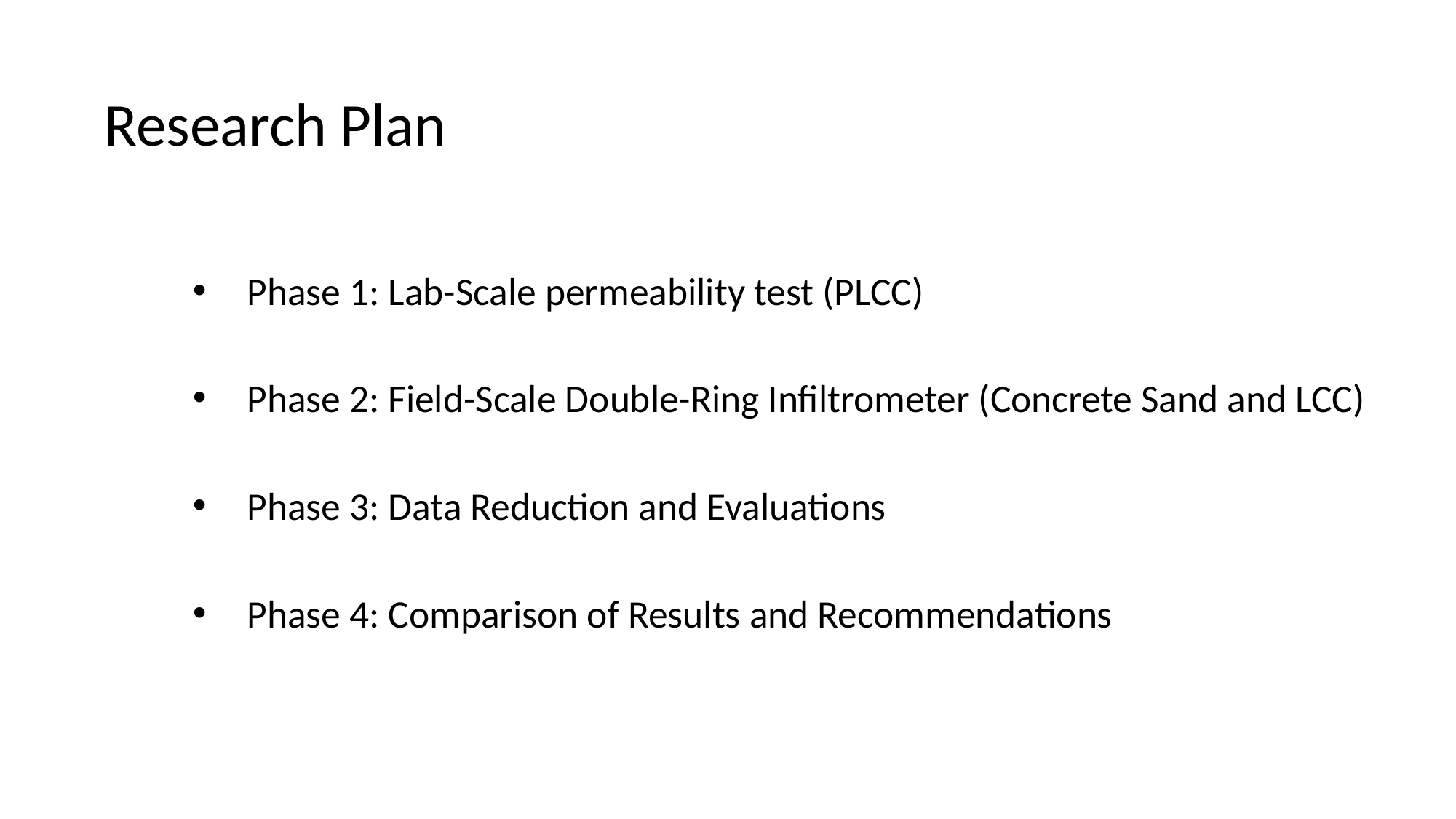

# Research Plan
Phase 1: Lab-Scale permeability test (PLCC)
Phase 2: Field-Scale Double-Ring Infiltrometer (Concrete Sand and LCC)
Phase 3: Data Reduction and Evaluations
Phase 4: Comparison of Results and Recommendations